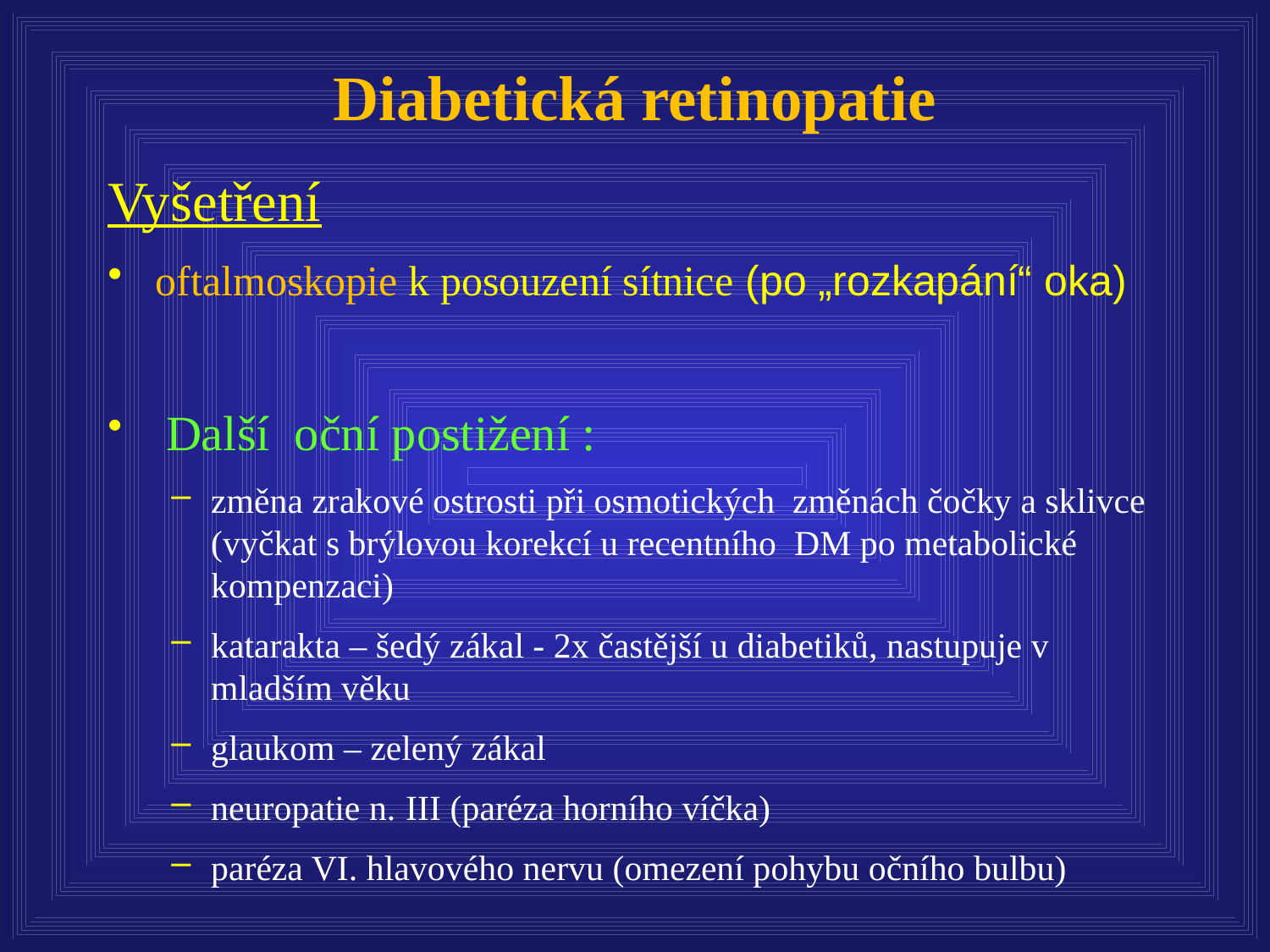

Diabetická retinopatie
Vyšetření
oftalmoskopie k posouzení sítnice (po „rozkapání“ oka)

 Další  oční postižení :
změna zrakové ostrosti při osmotických  změnách čočky a sklivce (vyčkat s brýlovou korekcí u recentního  DM po metabolické kompenzaci)
katarakta – šedý zákal - 2x častější u diabetiků, nastupuje v mladším věku
glaukom – zelený zákal
neuropatie n. III (paréza horního víčka)
paréza VI. hlavového nervu (omezení pohybu očního bulbu)